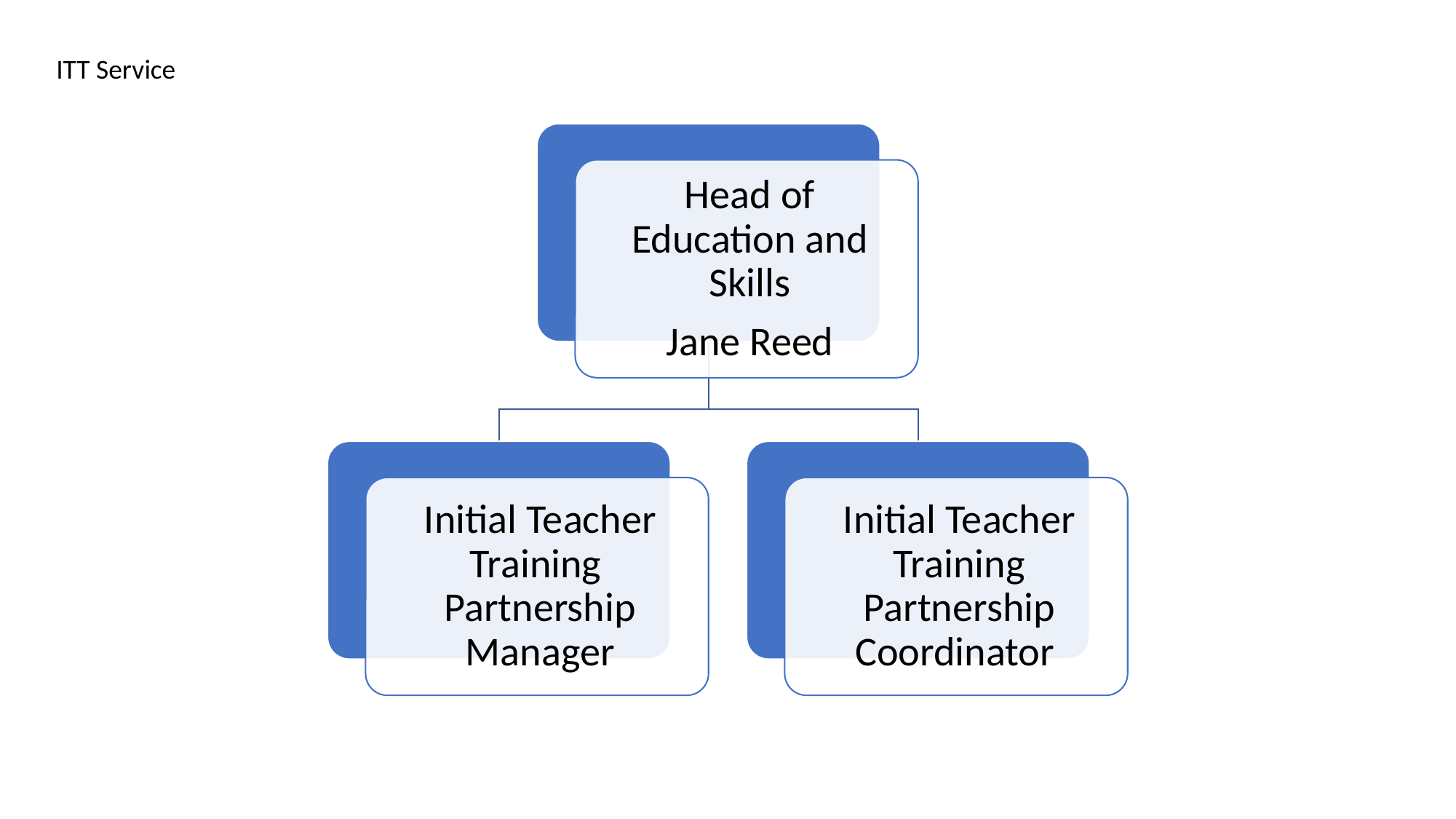

ITT Service
Head of Education and Skills
Jane Reed
Initial Teacher Training  Partnership Manager
Initial Teacher Training Partnership Coordinator